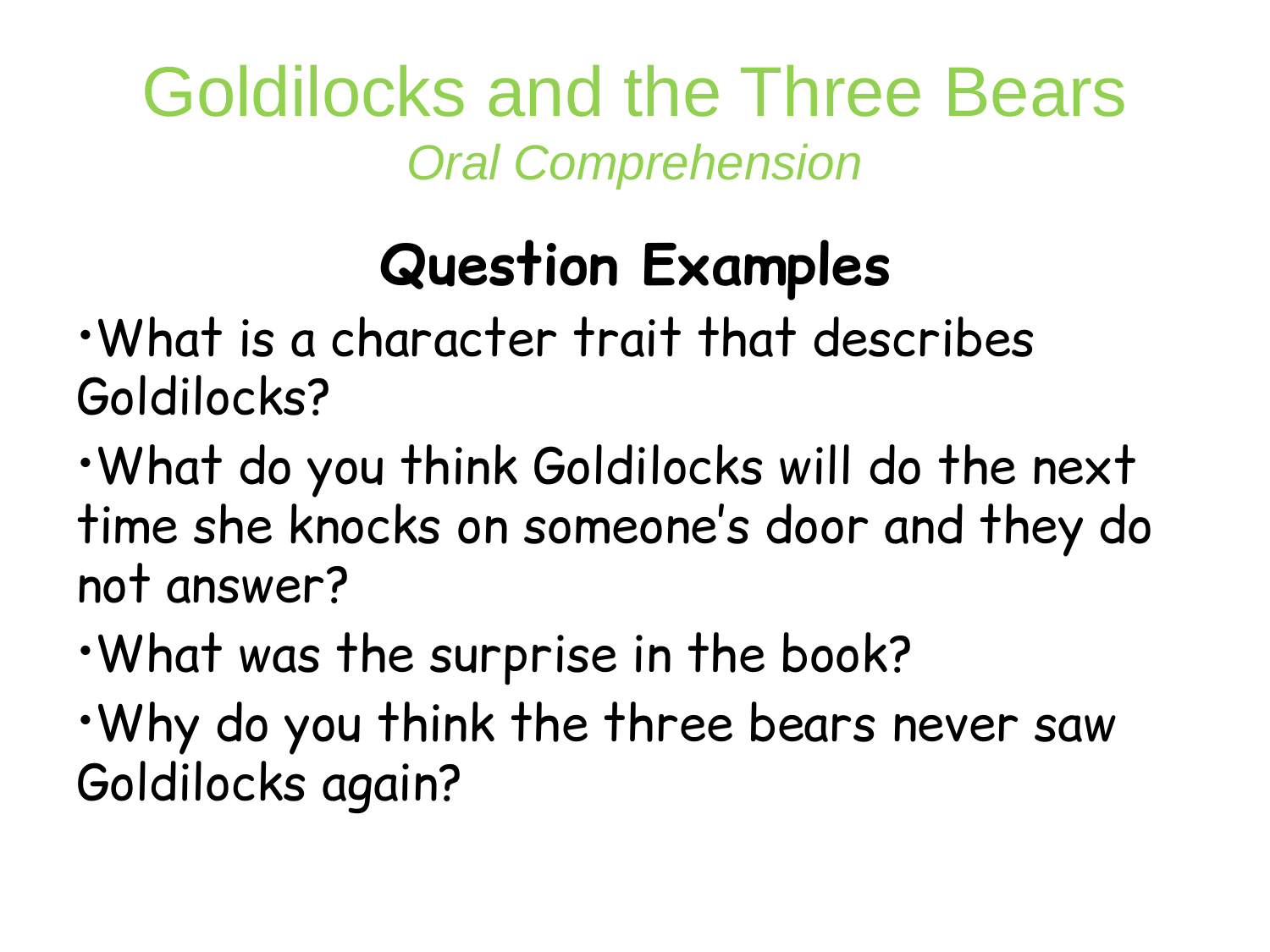

# Goldilocks and the Three Bears Oral Comprehension
Question Examples
What is a character trait that describes Goldilocks?
What do you think Goldilocks will do the next time she knocks on someone’s door and they do not answer?
What was the surprise in the book?
Why do you think the three bears never saw Goldilocks again?